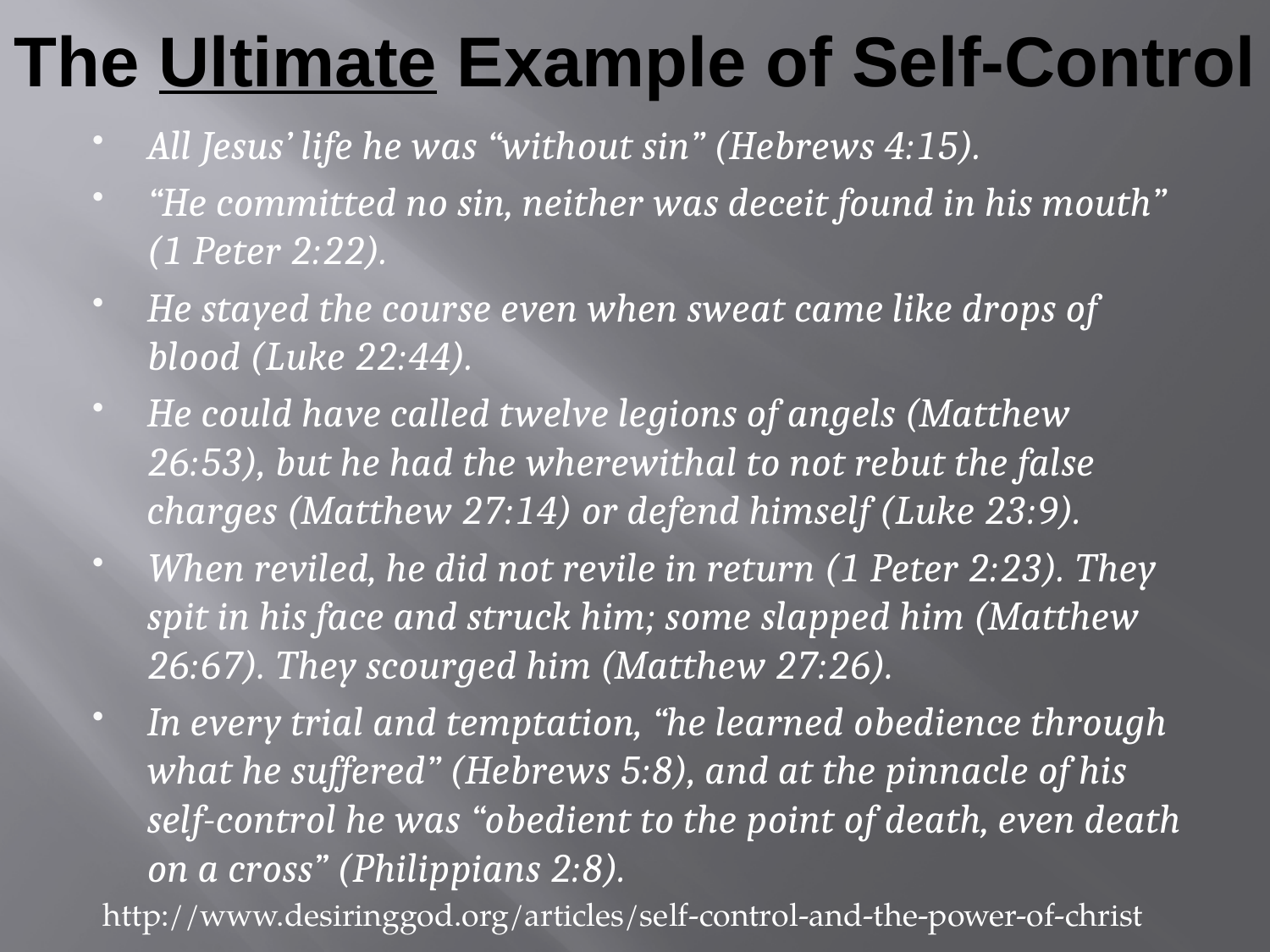

# The Ultimate Example of Self-Control
All Jesus’ life he was “without sin” (Hebrews 4:15).
“He committed no sin, neither was deceit found in his mouth” (1 Peter 2:22).
He stayed the course even when sweat came like drops of blood (Luke 22:44).
He could have called twelve legions of angels (Matthew 26:53), but he had the wherewithal to not rebut the false charges (Matthew 27:14) or defend himself (Luke 23:9).
When reviled, he did not revile in return (1 Peter 2:23). They spit in his face and struck him; some slapped him (Matthew 26:67). They scourged him (Matthew 27:26).
In every trial and temptation, “he learned obedience through what he suffered” (Hebrews 5:8), and at the pinnacle of his self-control he was “obedient to the point of death, even death on a cross” (Philippians 2:8).
http://www.desiringgod.org/articles/self-control-and-the-power-of-christ